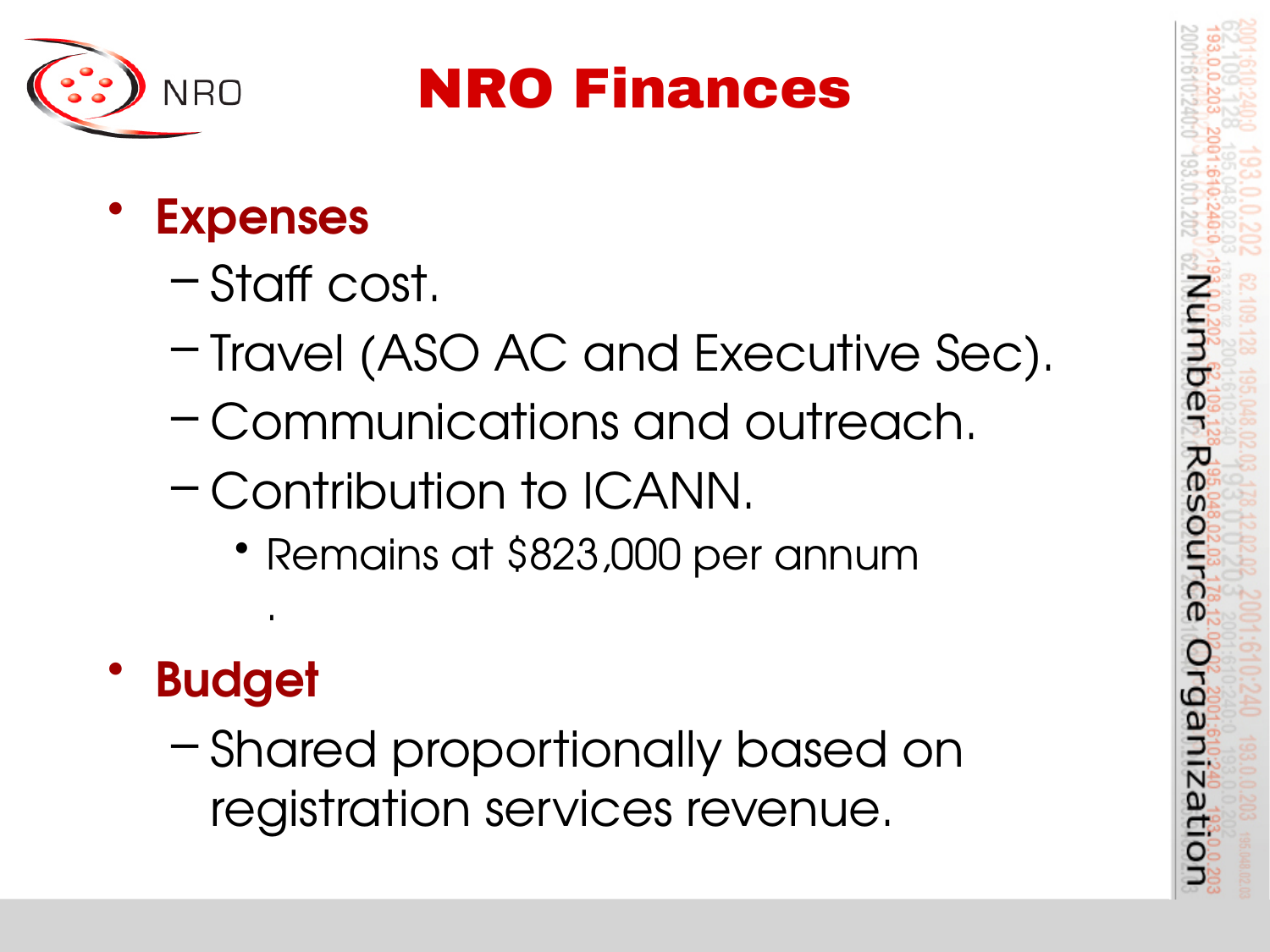

# NRO Finances
Expenses
Staff cost.
Travel (ASO AC and Executive Sec).
Communications and outreach.
Contribution to ICANN.
Remains at $823,000 per annum
.
Budget
Shared proportionally based on registration services revenue.